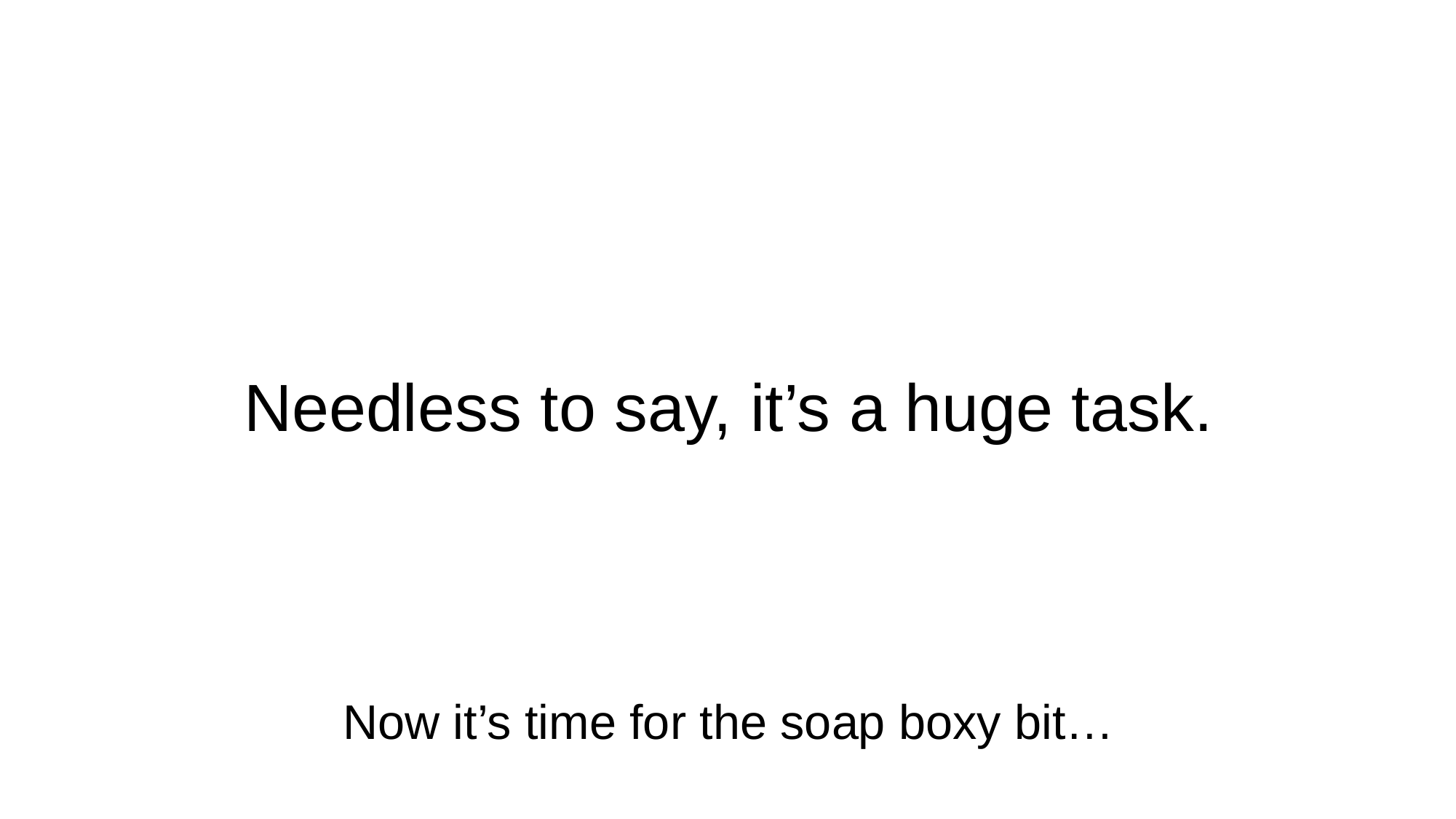

# Needless to say, it’s a huge task.
Now it’s time for the soap boxy bit…